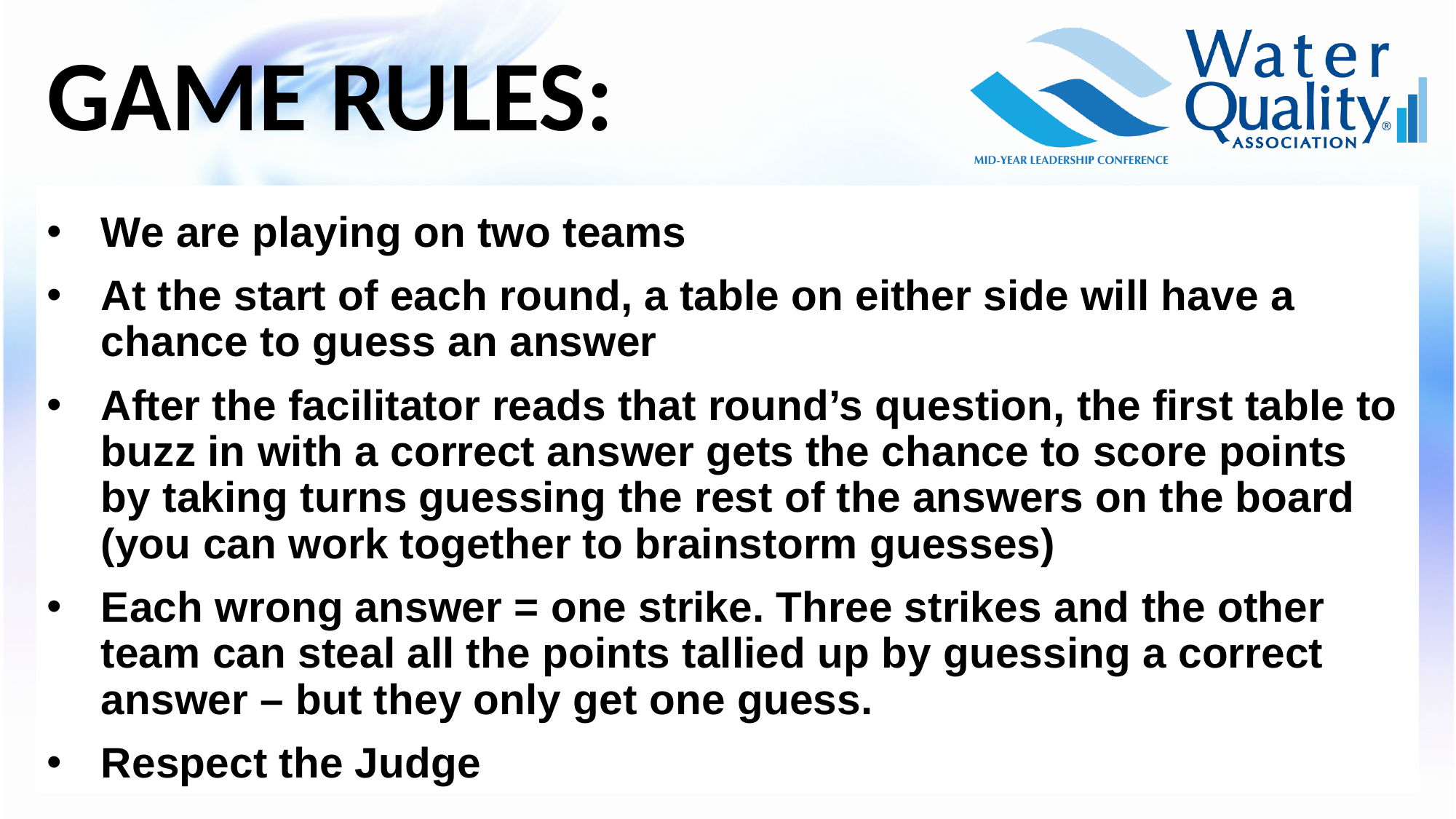

GAME RULES:

We are playing on two teams
At the start of each round, a table on either side will have a chance to guess an answer
After the facilitator reads that round’s question, the first table to buzz in with a correct answer gets the chance to score points by taking turns guessing the rest of the answers on the board (you can work together to brainstorm guesses)
Each wrong answer = one strike. Three strikes and the other team can steal all the points tallied up by guessing a correct answer – but they only get one guess.
Respect the Judge